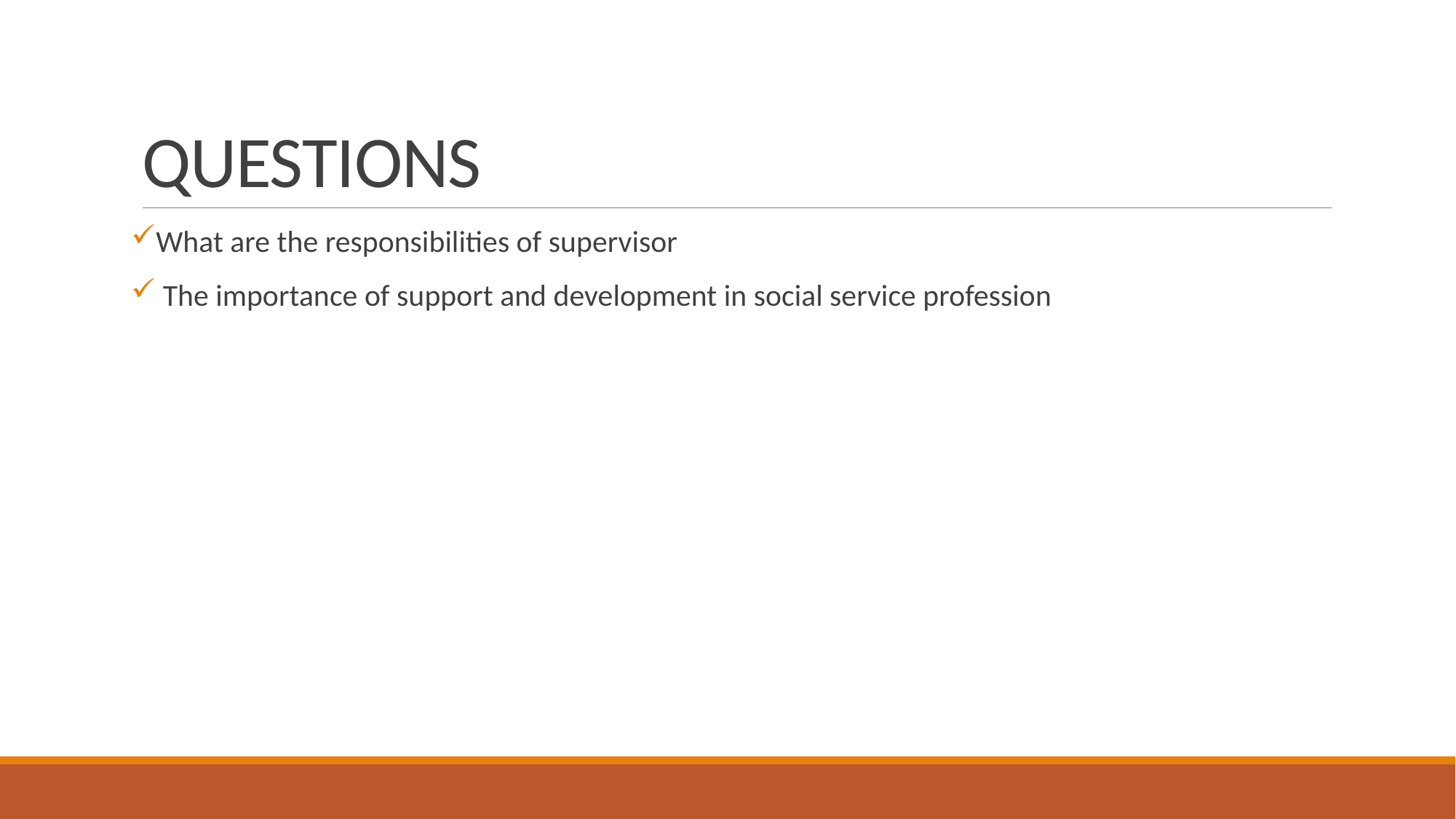

# QUESTIONS
What are the responsibilities of supervisor
 The importance of support and development in social service profession